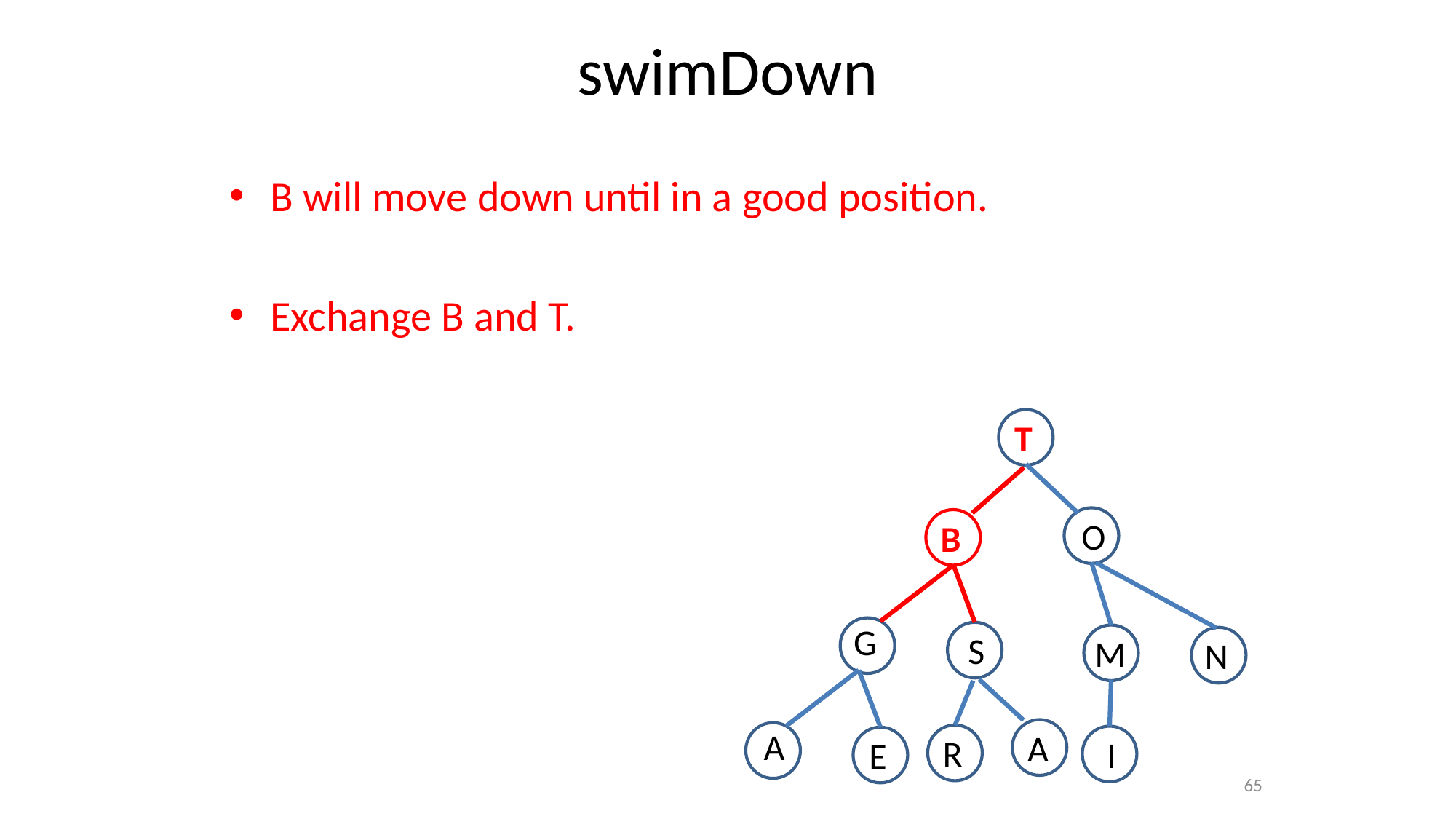

# swimDown
B will move down until in a good position.

Exchange B and T.

T

O

B
G

 S

M

N
A

A

R

 I

E
65